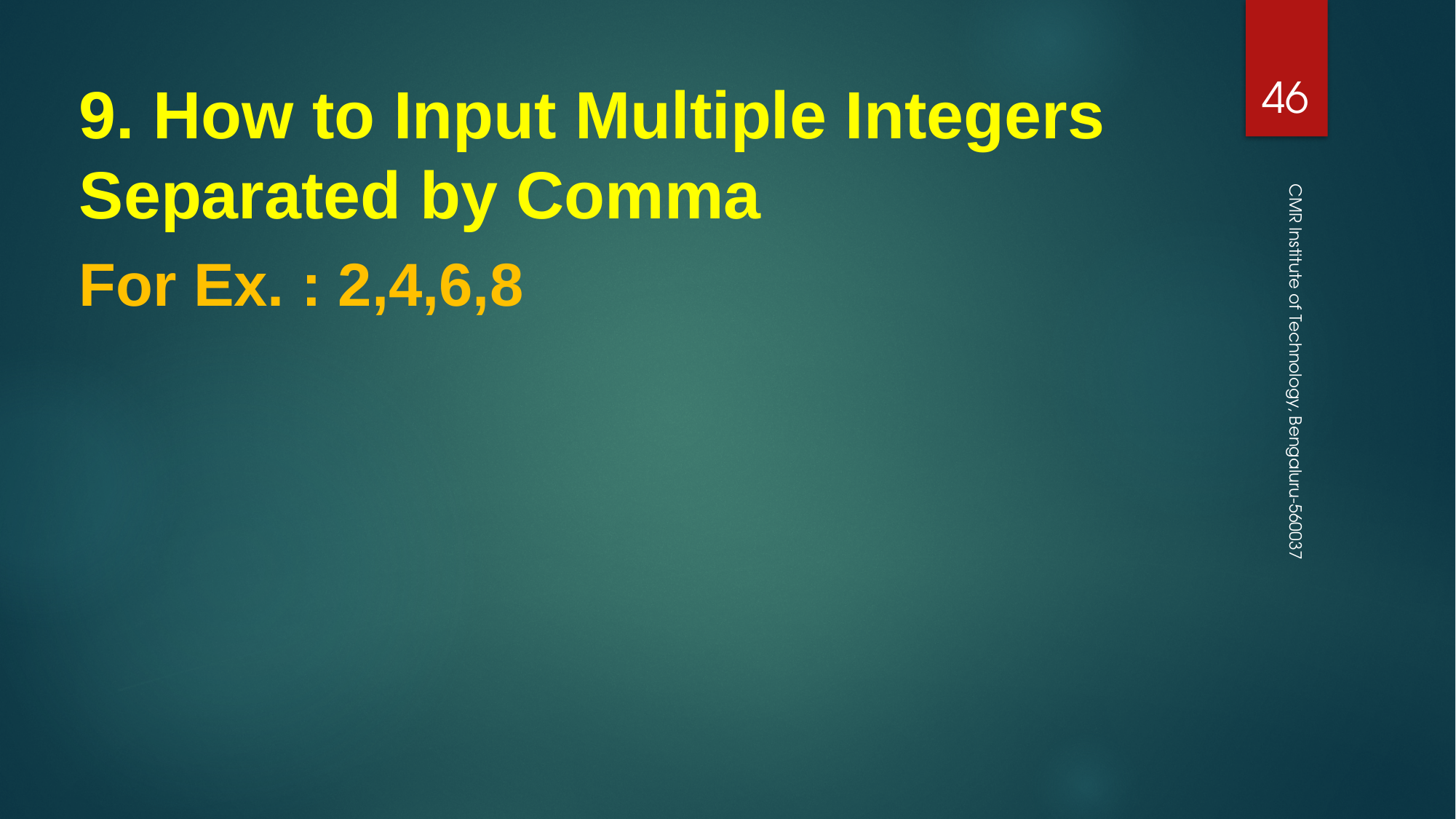

46
9. How to Input Multiple Integers Separated by Comma
For Ex. : 2,4,6,8
CMR Institute of Technology, Bengaluru-560037